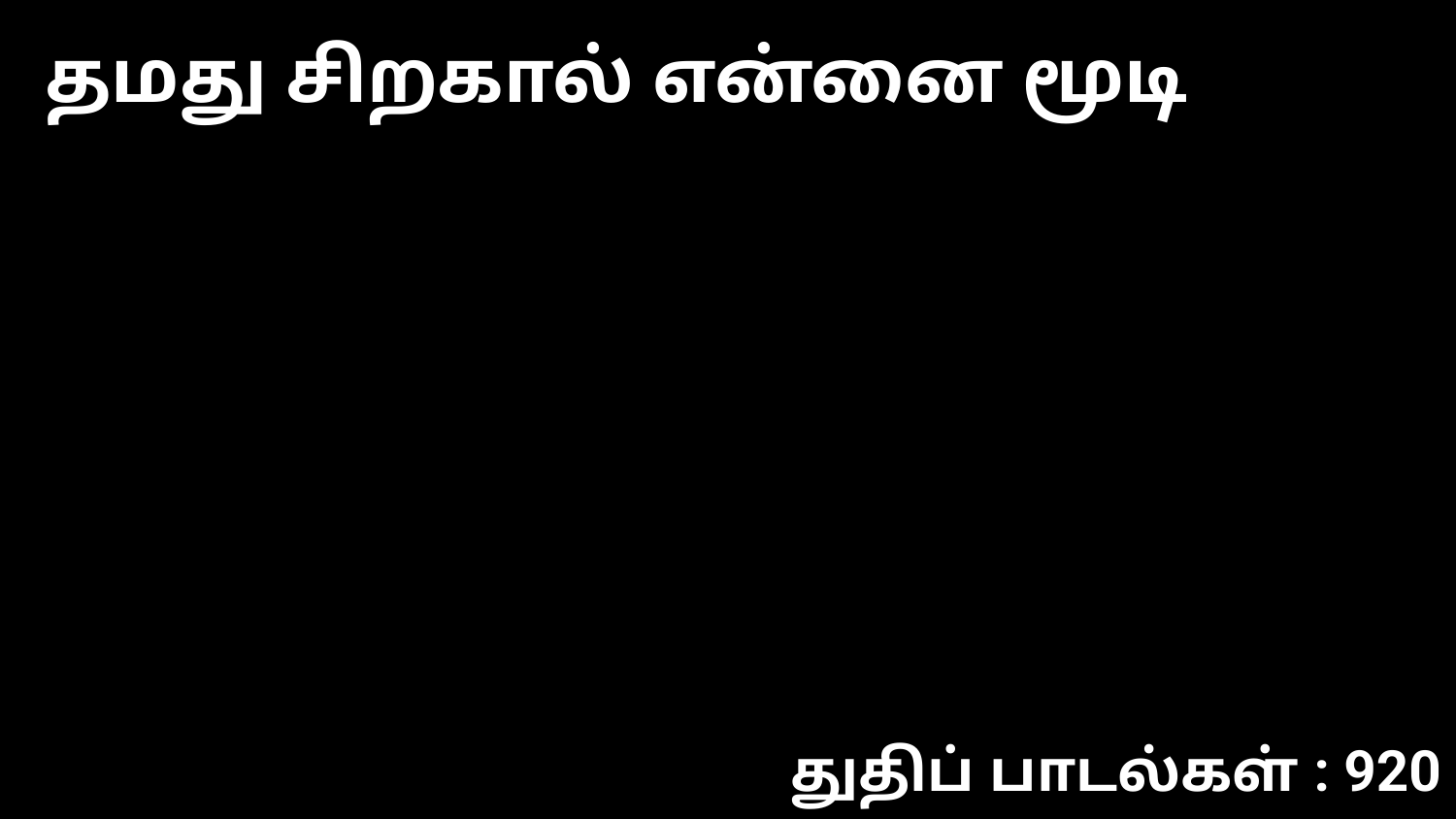

தமது சிறகால் என்னை மூடி
துதிப் பாடல்கள் : 920